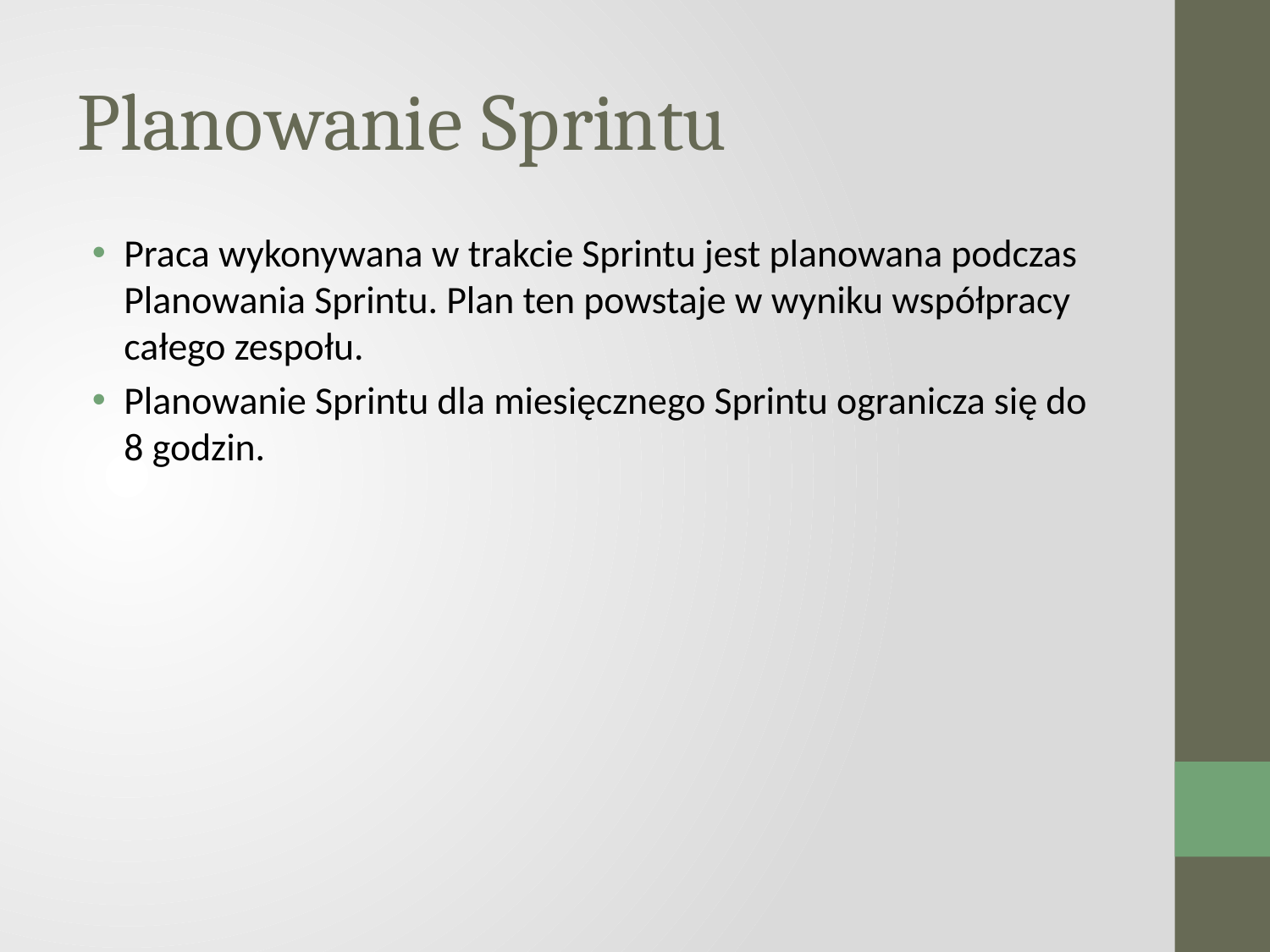

# Planowanie Sprintu
Praca wykonywana w trakcie Sprintu jest planowana podczas Planowania Sprintu. Plan ten powstaje w wyniku współpracy całego zespołu.
Planowanie Sprintu dla miesięcznego Sprintu ogranicza się do 8 godzin.